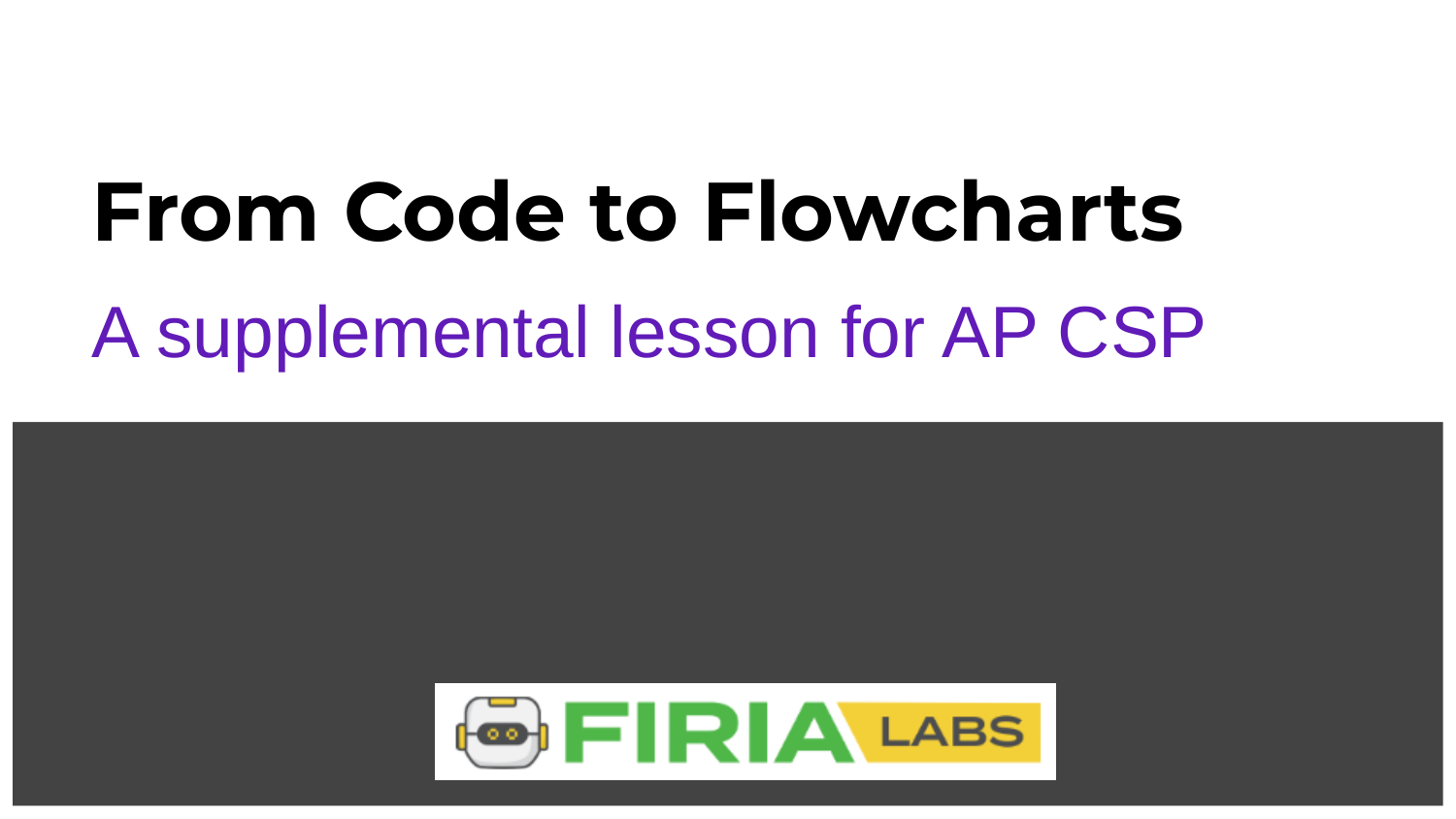

# From Code to Flowcharts
A supplemental lesson for AP CSP